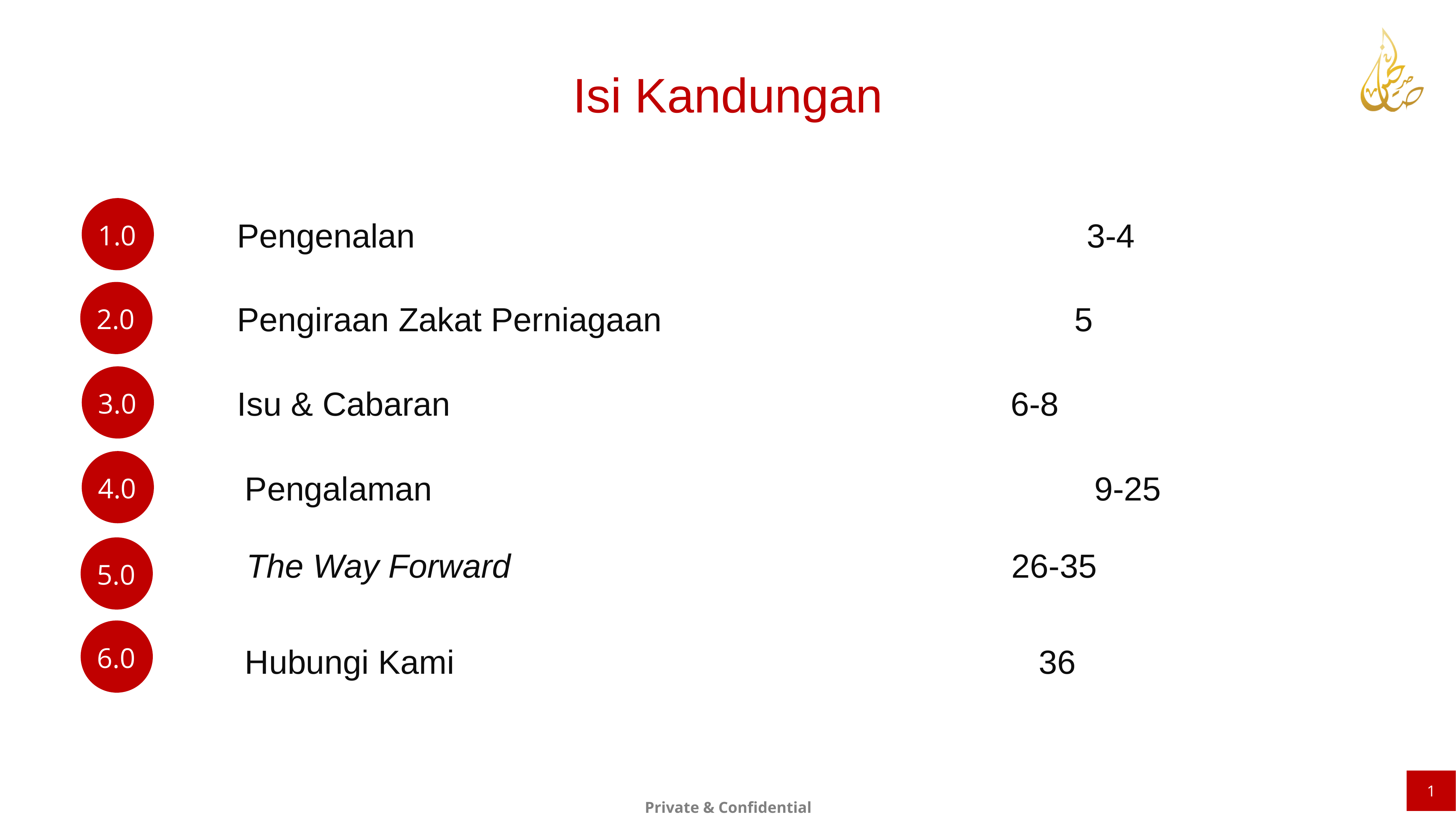

Isi Kandungan

Pengenalan									                     3-4
1.0

Pengiraan Zakat Perniagaan								  5
2.0

Isu & Cabaran											 6-8
3.0

Pengalaman									                     9-25
4.0

The Way Forward									      26-35
5.0

6.0
Hubungi Kami									               36
1